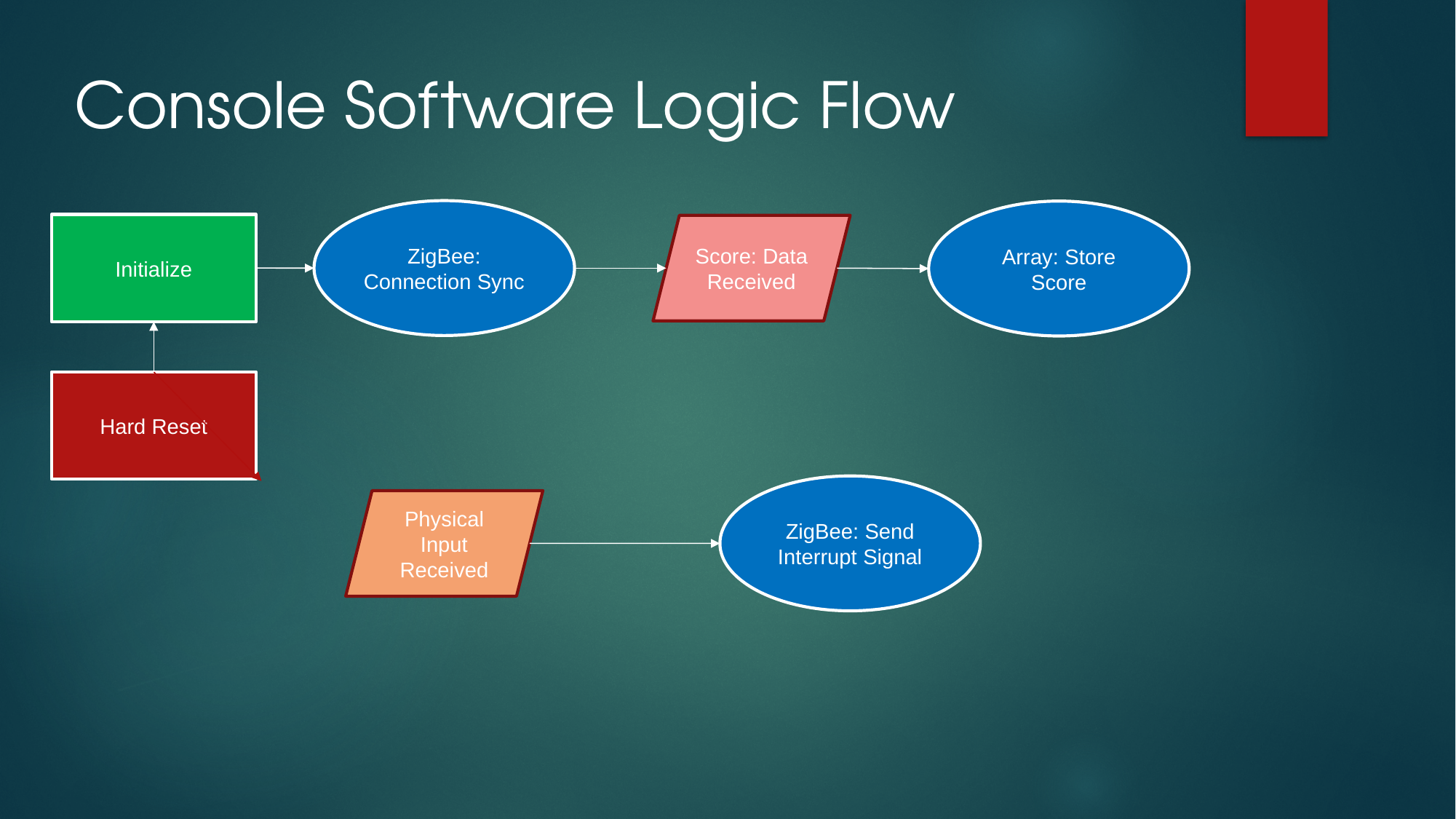

Console Software Logic Flow
ZigBee: Connection Sync
Array: Store Score
Initialize
Score: Data Received
Hard Reset
ZigBee: Send Interrupt Signal
Physical Input Received